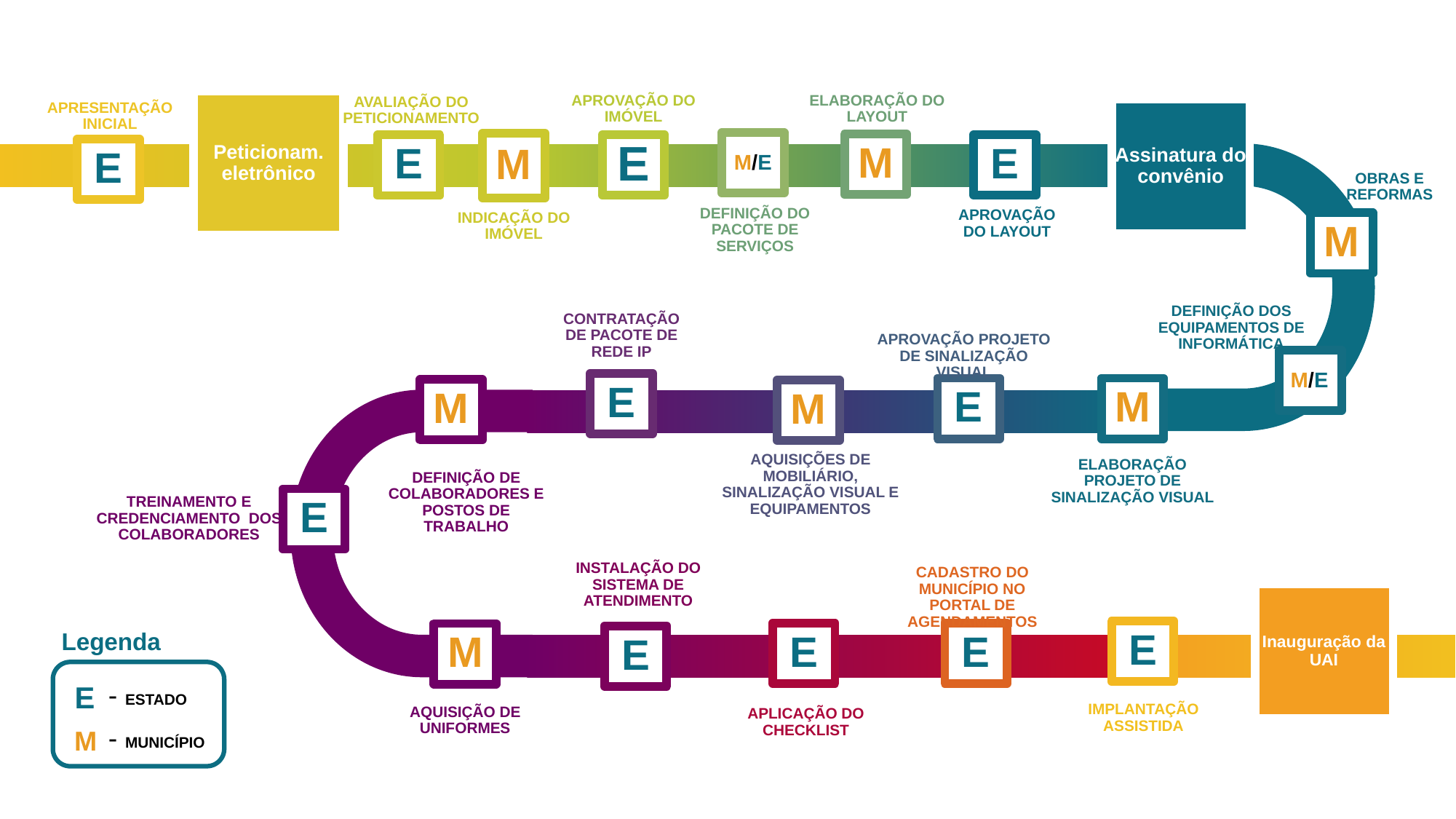

Peticionam. eletrônico
APROVAÇÃO DO IMÓVEL
ELABORAÇÃO DO LAYOUT
AVALIAÇÃO DO PETICIONAMENTO
Assinatura do convênio
APRESENTAÇÃO INICIAL
M/E
M
M
E
E
E
E
OBRAS E REFORMAS
DEFINIÇÃO DO PACOTE DE SERVIÇOS
APROVAÇÃO DO LAYOUT
INDICAÇÃO DO IMÓVEL
M
DEFINIÇÃO DOS EQUIPAMENTOS DE INFORMÁTICA
CONTRATAÇÃO DE PACOTE DE REDE IP
APROVAÇÃO PROJETO DE SINALIZAÇÃO VISUAL

M/E
E
E
M
M
M
AQUISIÇÕES DE MOBILIÁRIO, SINALIZAÇÃO VISUAL E EQUIPAMENTOS
ELABORAÇÃO PROJETO DE SINALIZAÇÃO VISUAL
DEFINIÇÃO DE COLABORADORES E POSTOS DE TRABALHO
E
TREINAMENTO E CREDENCIAMENTO  DOS COLABORADORES
INSTALAÇÃO DO SISTEMA DE ATENDIMENTO
CADASTRO DO MUNICÍPIO NO PORTAL DE AGENDAMENTOS
Inauguração da UAI
Legenda
E
E
E
M
E

- ESTADO
E
IMPLANTAÇÃO ASSISTIDA
AQUISIÇÃO DE UNIFORMES
APLICAÇÃO DO CHECKLIST
- MUNICÍPIO
M